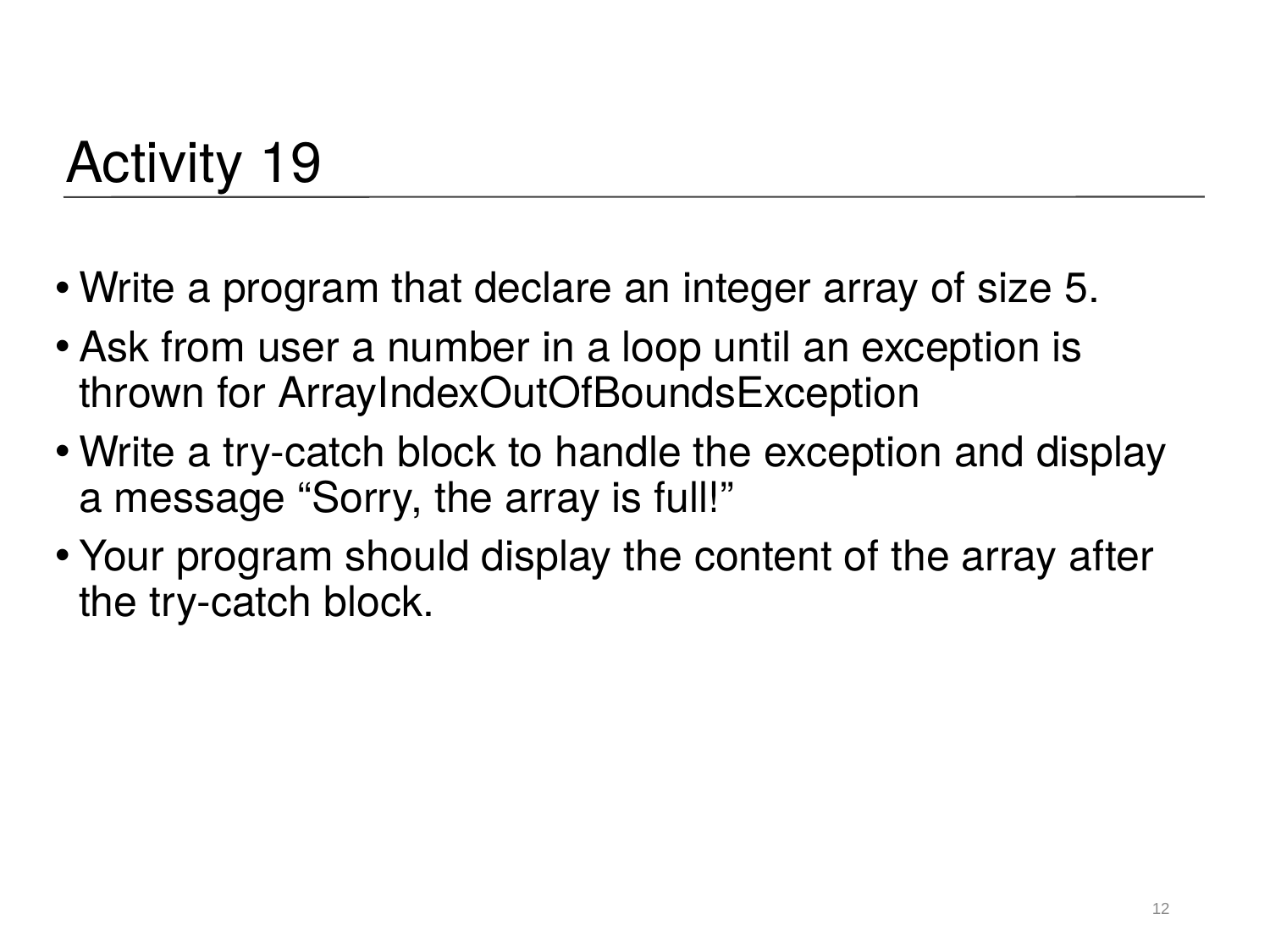

Activity 19

Write a program that declare an integer array of size 5.
Ask from user a number in a loop until an exception is thrown for ArrayIndexOutOfBoundsException
Write a try-catch block to handle the exception and display a message “Sorry, the array is full!”
Your program should display the content of the array after the try-catch block.

12